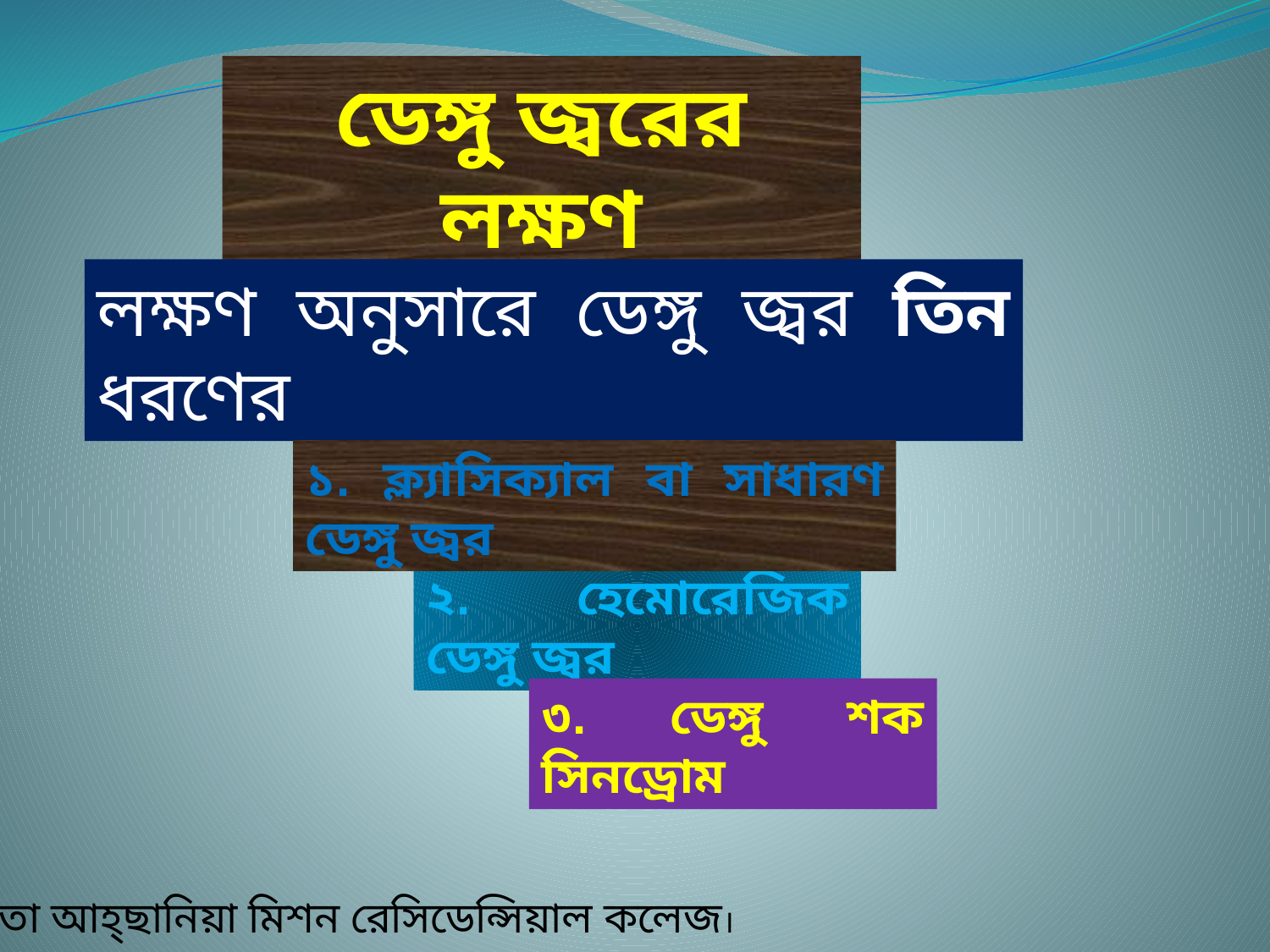

ডেঙ্গু জ্বরের লক্ষণ
লক্ষণ অনুসারে ডেঙ্গু জ্বর তিন ধরণের
১. ক্ল্যাসিক্যাল বা সাধারণ ডেঙ্গু জ্বর
২. হেমোরেজিক ডেঙ্গু জ্বর
৩. ডেঙ্গু শক সিনড্রোম
নলতা আহ্‌ছানিয়া মিশন রেসিডেন্সিয়াল কলেজ।